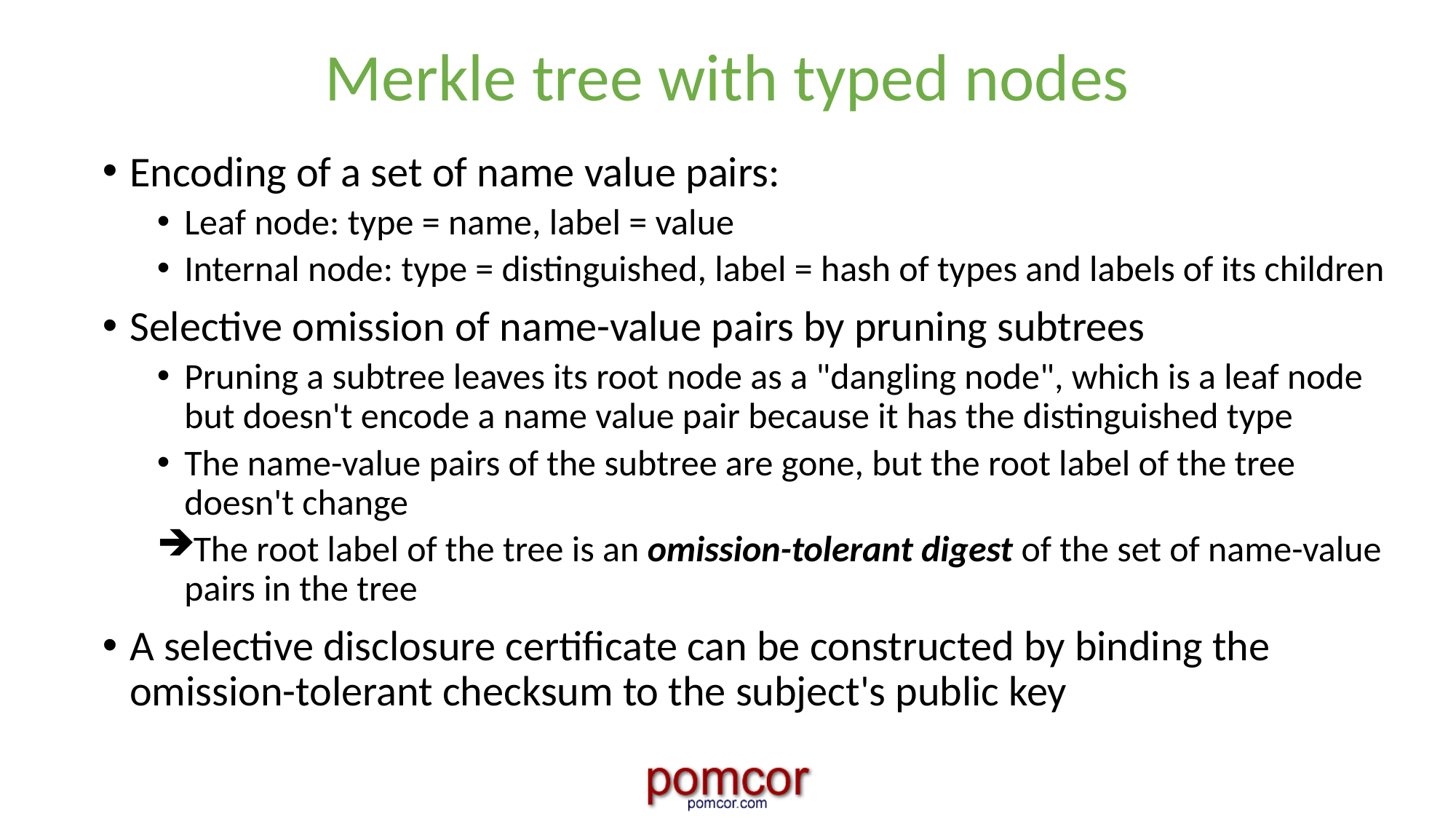

# Merkle tree with typed nodes
Encoding of a set of name value pairs:
Leaf node: type = name, label = value
Internal node: type = distinguished, label = hash of types and labels of its children
Selective omission of name-value pairs by pruning subtrees
Pruning a subtree leaves its root node as a "dangling node", which is a leaf node but doesn't encode a name value pair because it has the distinguished type
The name-value pairs of the subtree are gone, but the root label of the tree doesn't change
The root label of the tree is an omission-tolerant digest of the set of name-value pairs in the tree
A selective disclosure certificate can be constructed by binding the omission-tolerant checksum to the subject's public key